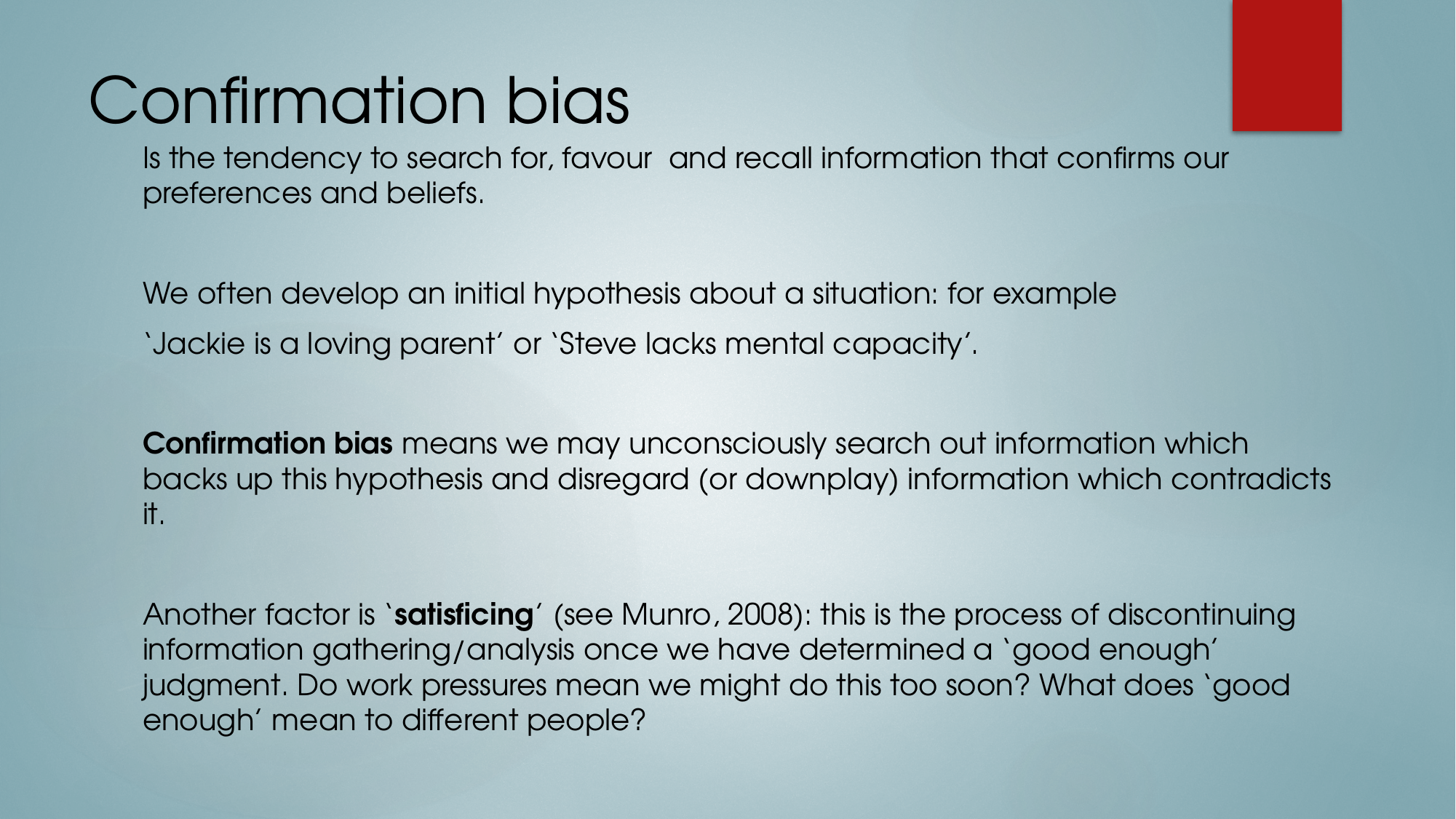

# Confirmation bias
Is the tendency to search for, favour  and recall information that confirms our preferences and beliefs.

We often develop an initial hypothesis about a situation: for example
‘Jackie is a loving parent’ or ‘Steve lacks mental capacity’.

Confirmation bias means we may unconsciously search out information which backs up this hypothesis and disregard (or downplay) information which contradicts it.

Another factor is ‘satisficing’ (see Munro, 2008): this is the process of discontinuing information gathering/analysis once we have determined a ‘good enough’ judgment. Do work pressures mean we might do this too soon? What does ‘good enough’ mean to different people?